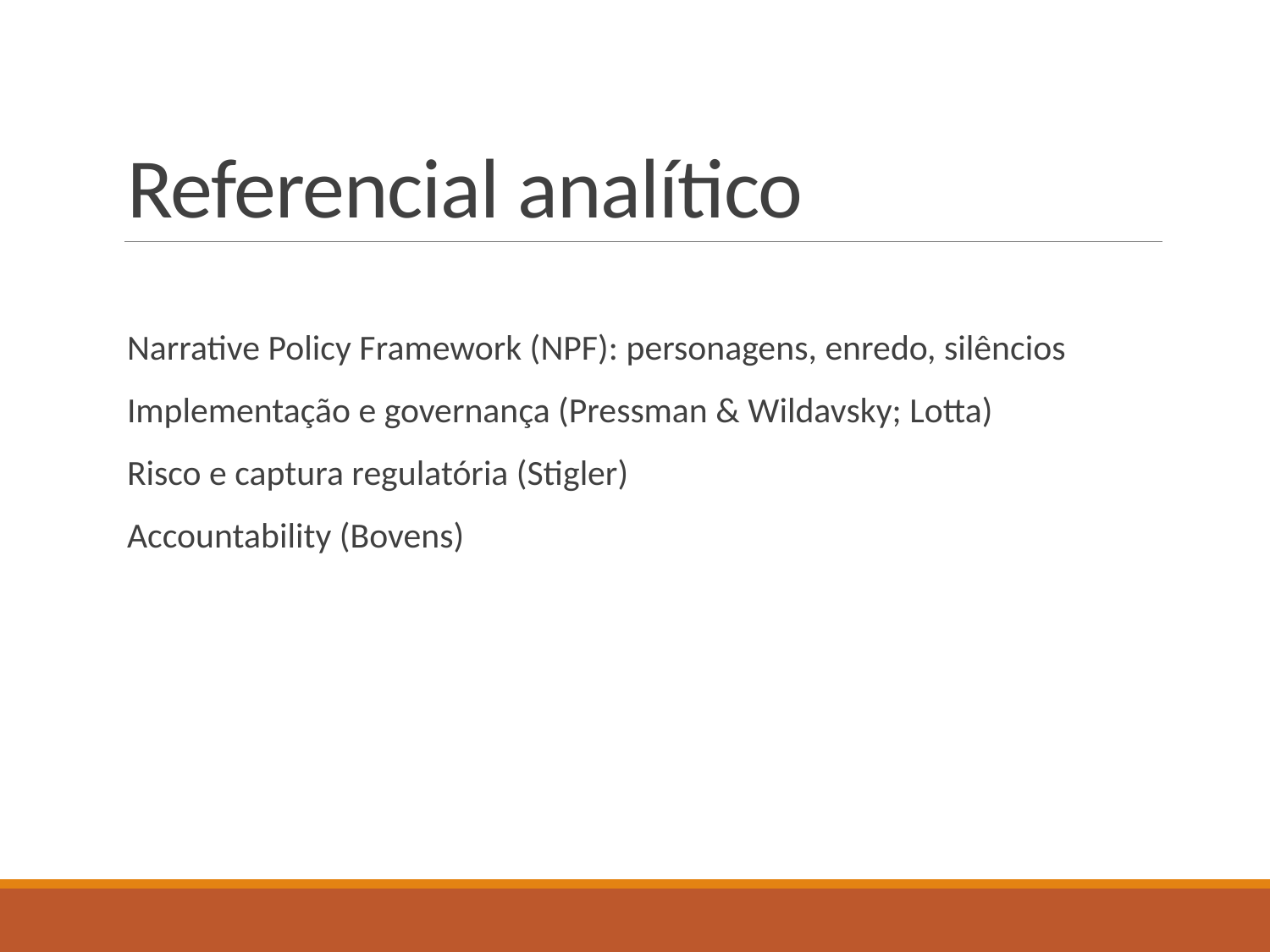

# Referencial analítico

Narrative Policy Framework (NPF): personagens, enredo, silêncios
Implementação e governança (Pressman & Wildavsky; Lotta)
Risco e captura regulatória (Stigler)
Accountability (Bovens)